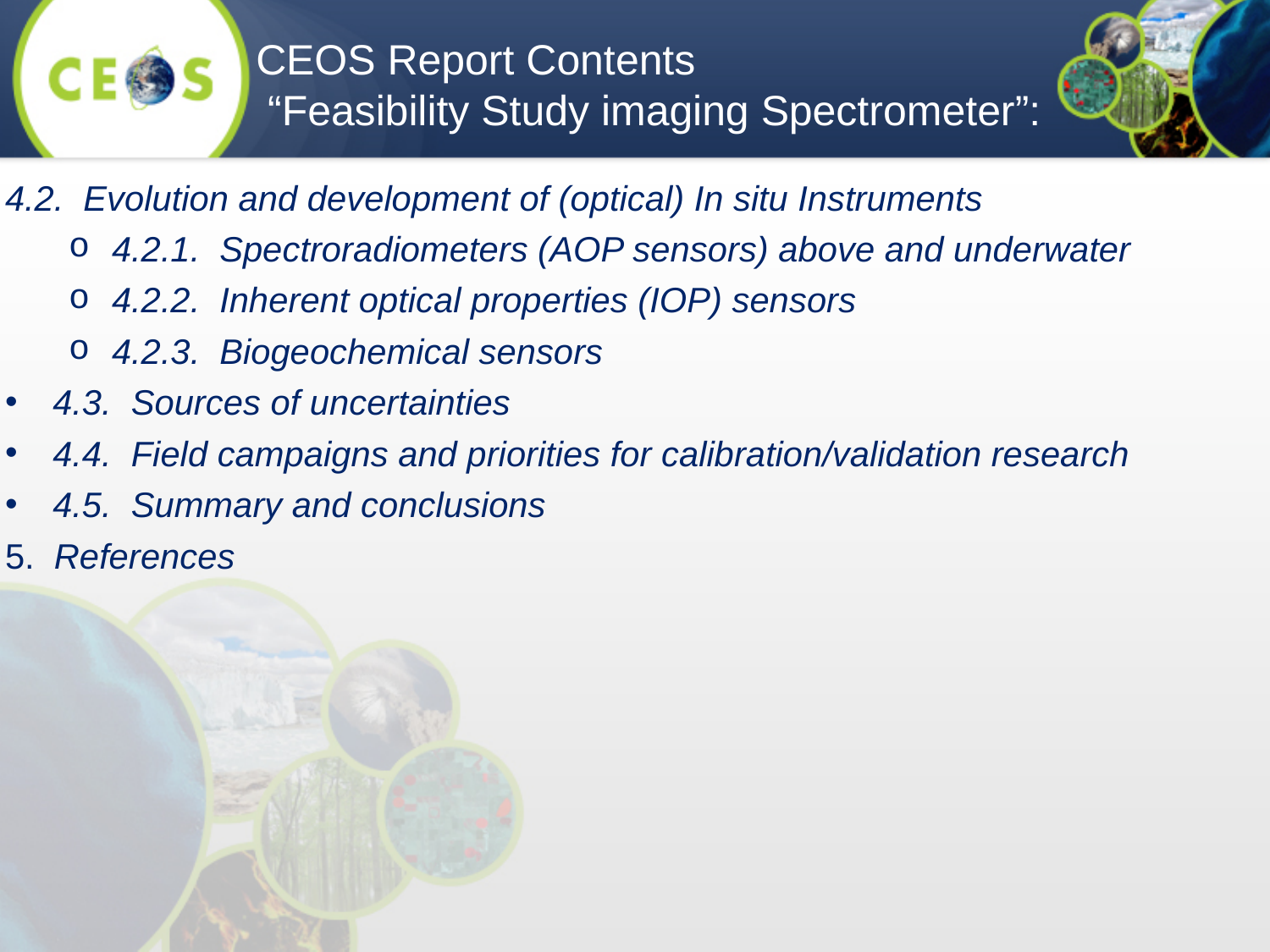

CEOS Report Contents
 “Feasibility Study imaging Spectrometer”:

4.2.  Evolution and development of (optical) In situ Instruments
4.2.1.  Spectroradiometers (AOP sensors) above and underwater
4.2.2.  Inherent optical properties (IOP) sensors
4.2.3.  Biogeochemical sensors
4.3.  Sources of uncertainties
4.4.  Field campaigns and priorities for calibration/validation research
4.5.  Summary and conclusions
5.  References